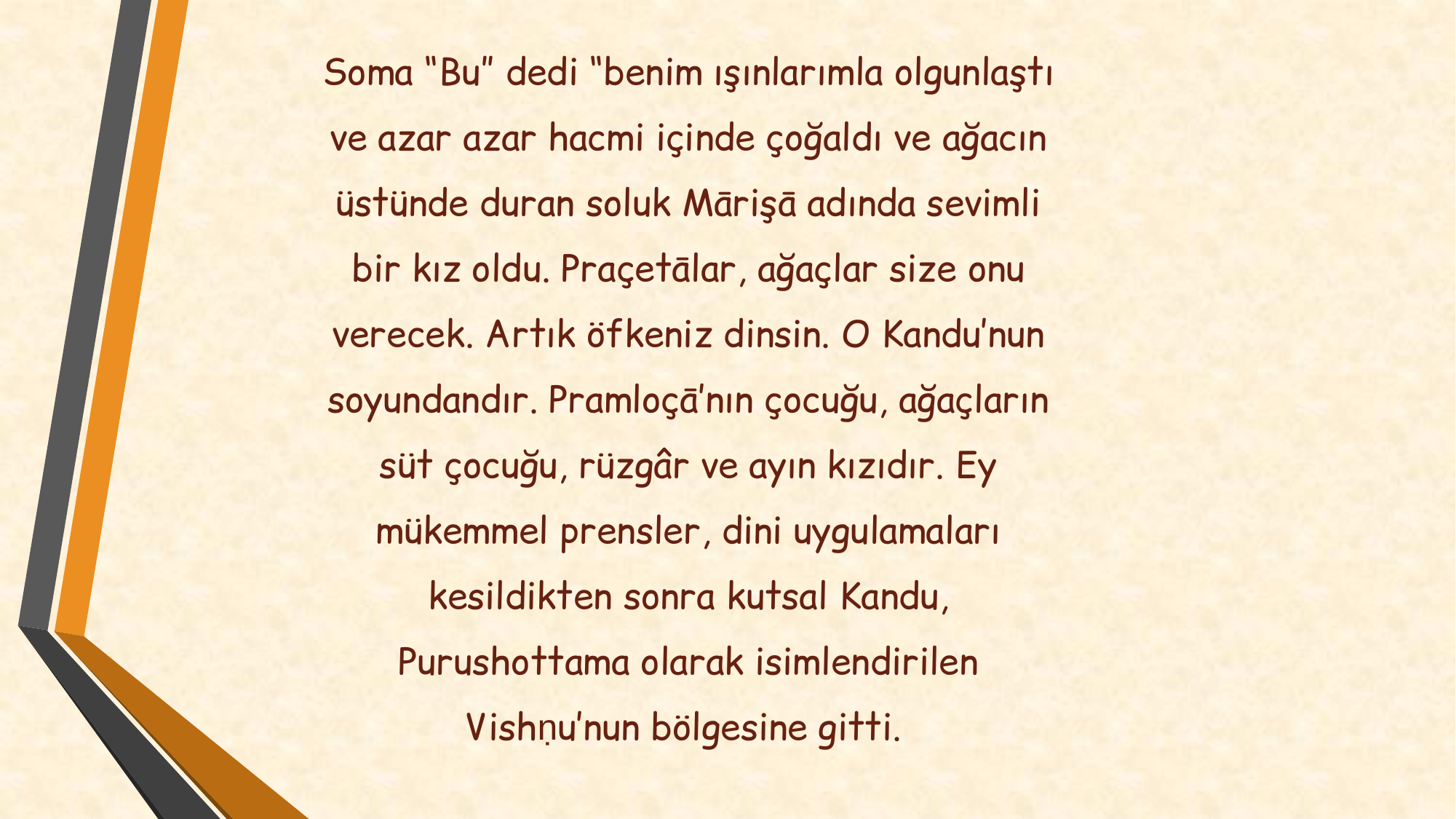

Soma “Bu” dedi “benim ışınlarımla olgunlaştı ve azar azar hacmi içinde çoğaldı ve ağacın üstünde duran soluk Mārişā adında sevimli bir kız oldu. Praçetālar, ağaçlar size onu verecek. Artık öfkeniz dinsin. O Kandu’nun soyundandır. Pramloçā’nın çocuğu, ağaçların süt çocuğu, rüzgâr ve ayın kızıdır. Ey mükemmel prensler, dini uygulamaları kesildikten sonra kutsal Kandu, Purushottama olarak isimlendirilen Vishṇu’nun bölgesine gitti.